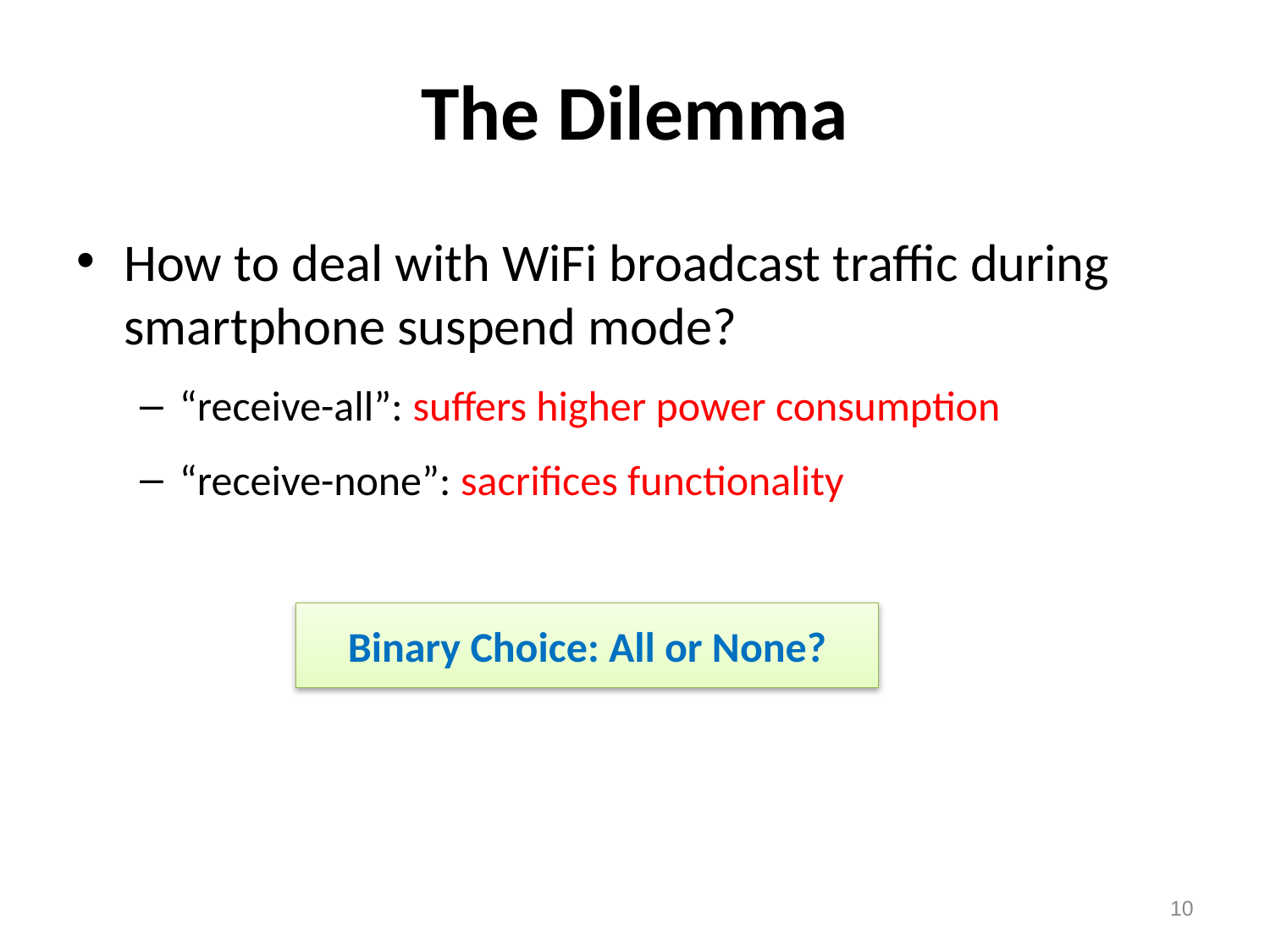

# The Dilemma
How to deal with WiFi broadcast traffic during smartphone suspend mode?
“receive-all”: suffers higher power consumption
“receive-none”: sacrifices functionality
Binary Choice: All or None?
10